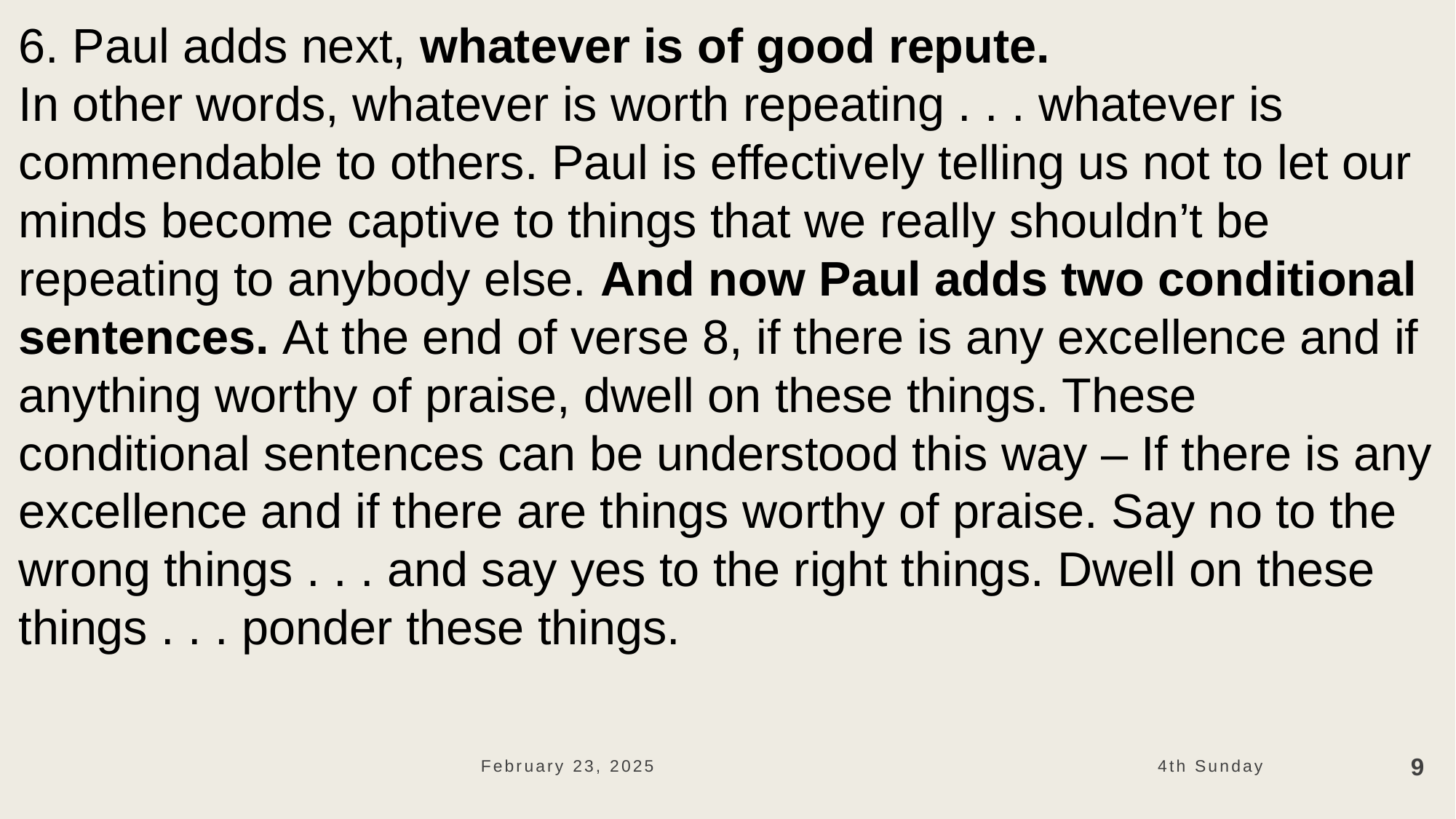

6. Paul adds next, whatever is of good repute.
In other words, whatever is worth repeating . . . whatever is commendable to others. Paul is effectively telling us not to let our minds become captive to things that we really shouldn’t be repeating to anybody else. And now Paul adds two conditional sentences. At the end of verse 8, if there is any excellence and if anything worthy of praise, dwell on these things. These conditional sentences can be understood this way – If there is any excellence and if there are things worthy of praise. Say no to the wrong things . . . and say yes to the right things. Dwell on these things . . . ponder these things.
February 23, 2025
9
4th Sunday